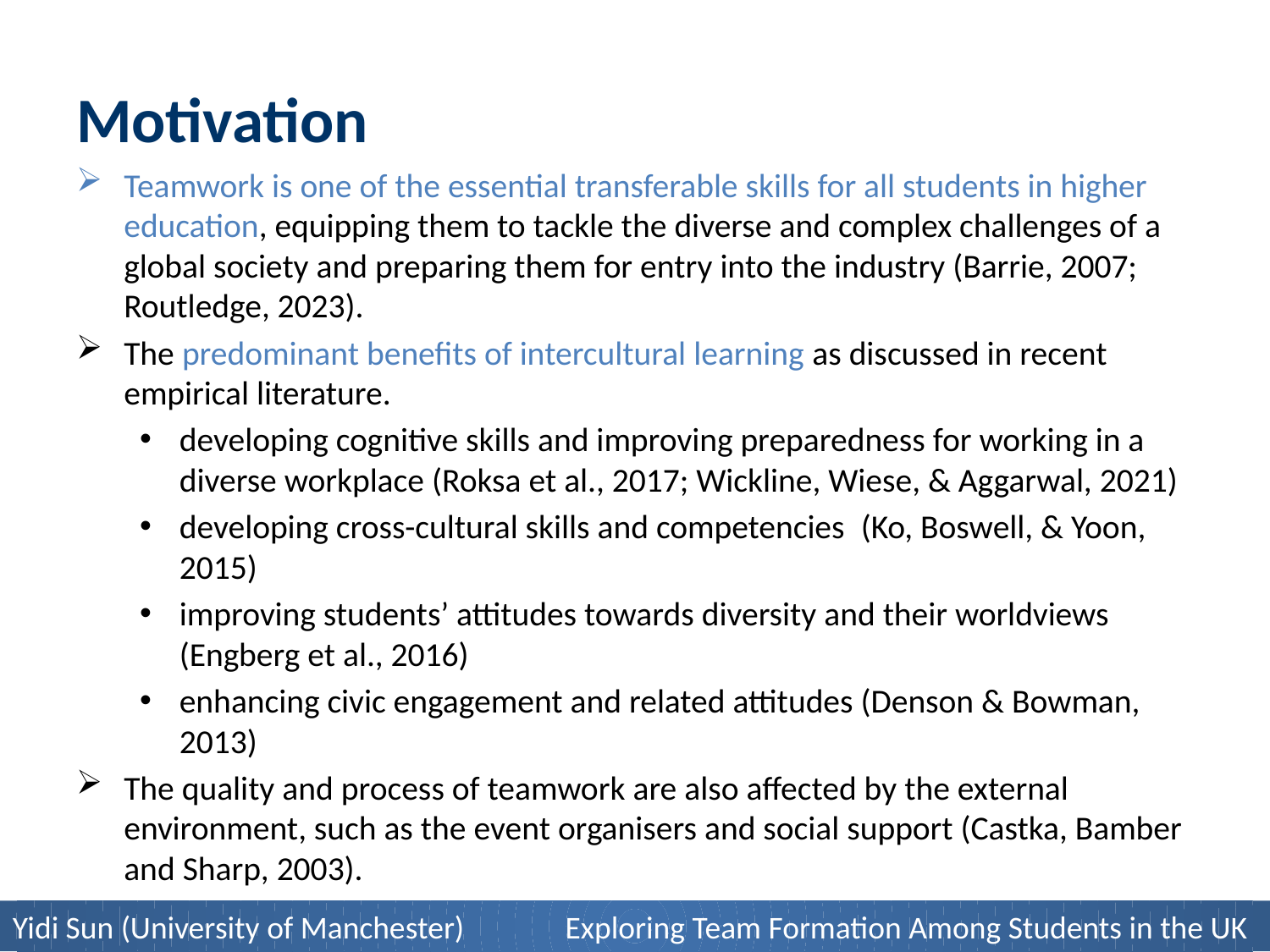

# Motivation
Teamwork is one of the essential transferable skills for all students in higher education, equipping them to tackle the diverse and complex challenges of a global society and preparing them for entry into the industry (Barrie, 2007; Routledge, 2023).
The predominant benefits of intercultural learning as discussed in recent empirical literature.
developing cognitive skills and improving preparedness for working in a diverse workplace (Roksa et al., 2017; Wickline, Wiese, & Aggarwal, 2021)
developing cross-cultural skills and competencies  (Ko, Boswell, & Yoon, 2015)
improving students’ attitudes towards diversity and their worldviews (Engberg et al., 2016)
enhancing civic engagement and related attitudes (Denson & Bowman, 2013)
The quality and process of teamwork are also affected by the external environment, such as the event organisers and social support (Castka, Bamber and Sharp, 2003).

Yidi Sun (University of Manchester)              Exploring Team Formation Among Students in the UK